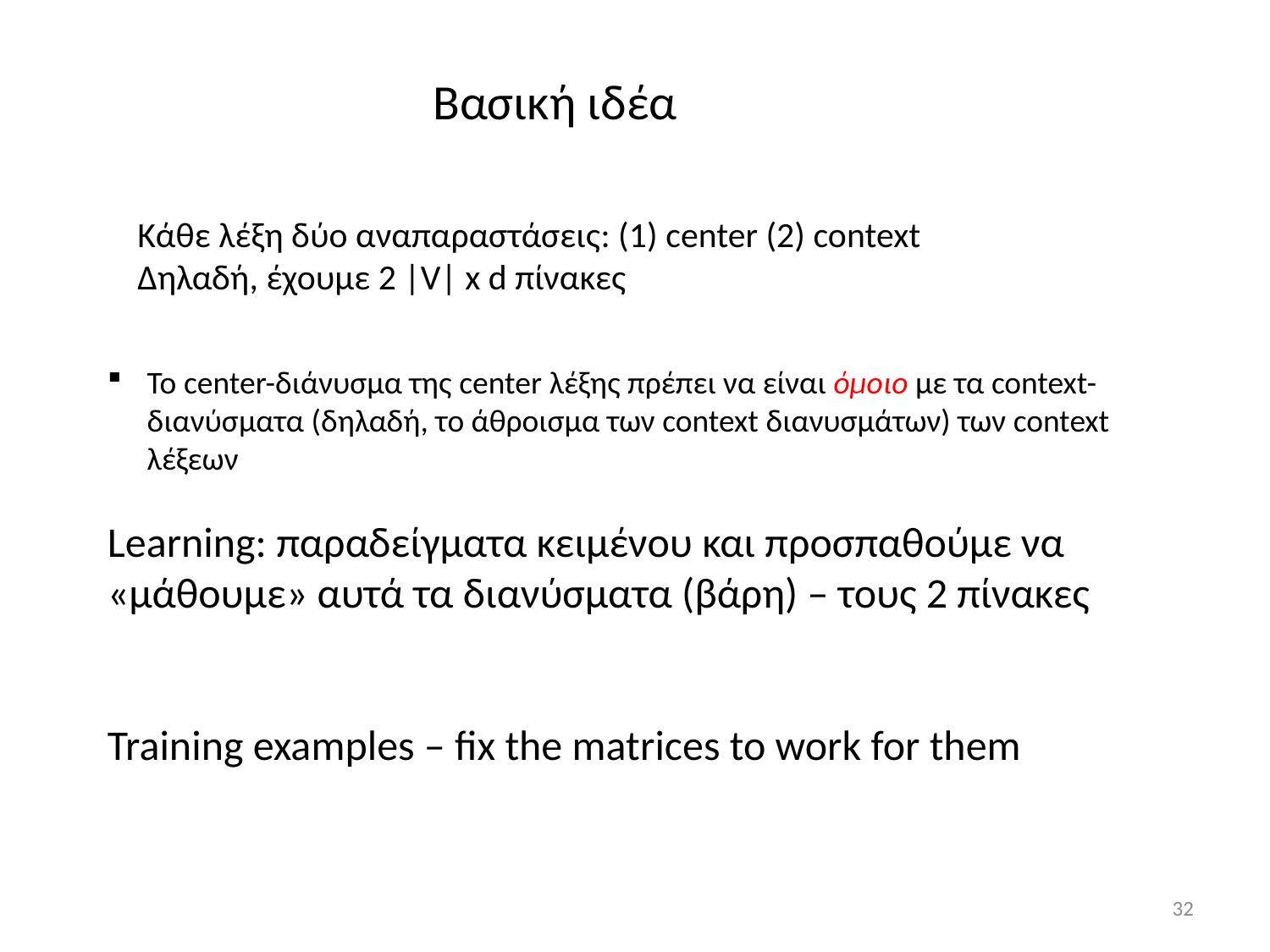

Βασική ιδέα
Κάθε λέξη δύο αναπαραστάσεις: (1) center (2) context
Δηλαδή, έχουμε 2 |V| x d πίνακες
Το center-διάνυσμα της center λέξης πρέπει να είναι όμοιο με τα context-διανύσματα (δηλαδή, το άθροισμα των context διανυσμάτων) των context λέξεων

Learning: παραδείγματα κειμένου και προσπαθούμε να «μάθουμε» αυτά τα διανύσματα (βάρη) – τους 2 πίνακες

Training examples – fix the matrices to work for them
32